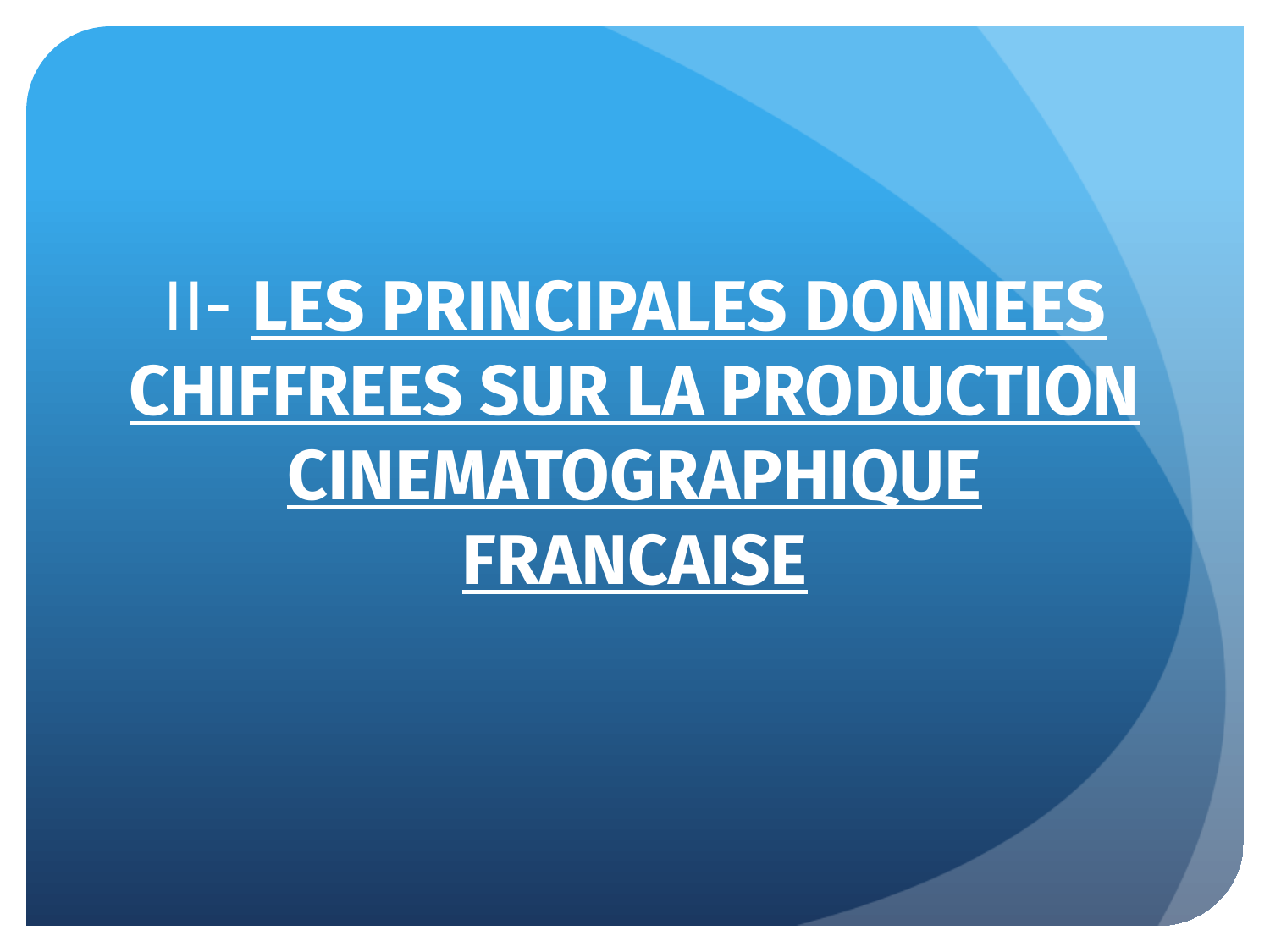

#
II- LES PRINCIPALES DONNEES CHIFFREES SUR LA PRODUCTION CINEMATOGRAPHIQUE FRANCAISE